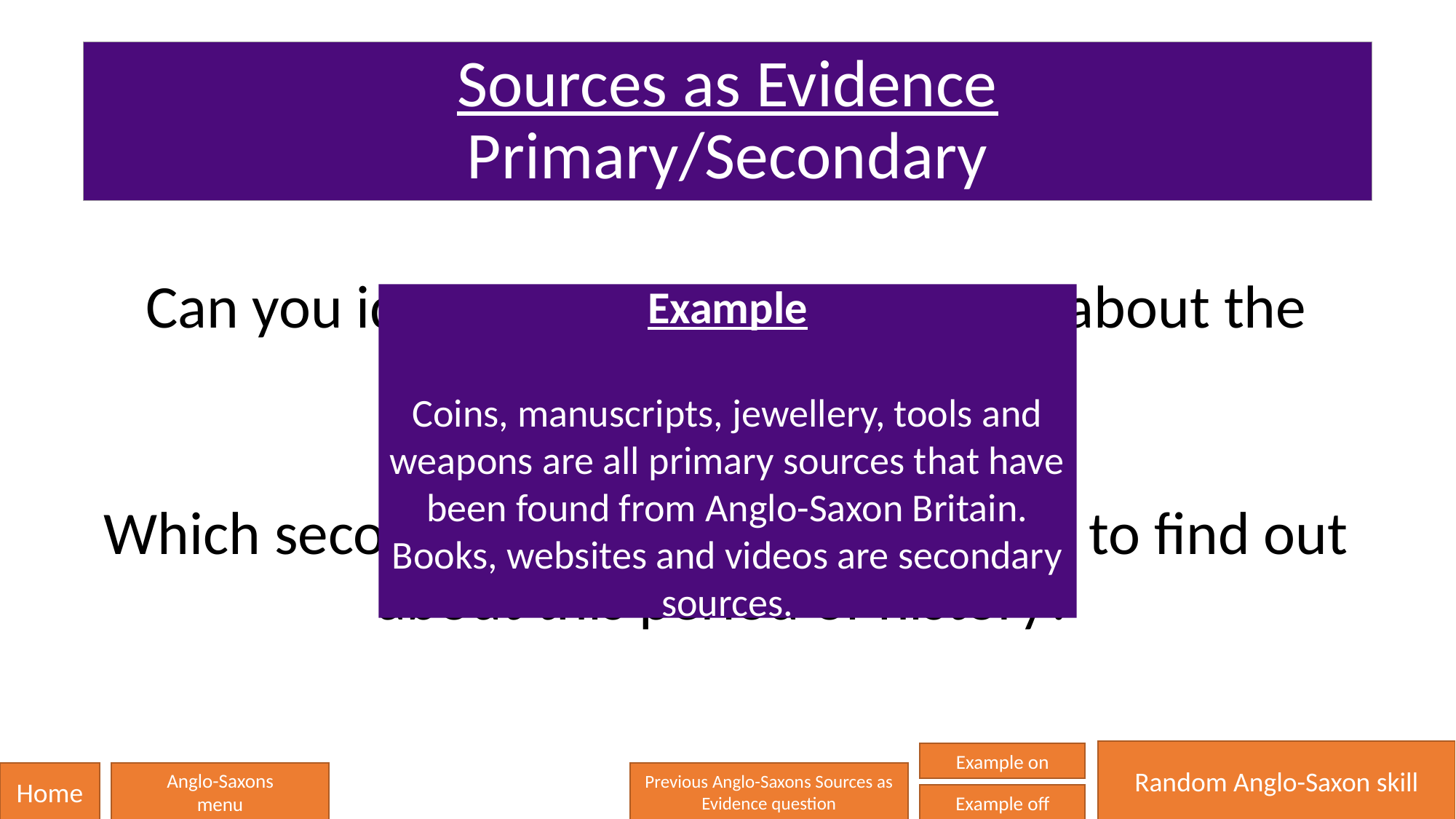

# Sources as Evidence Primary/Secondary
Can you identify any primary sources about the Anglo-Saxons?

Which secondary sources have we used to find out about this period of history?
Example

Coins, manuscripts, jewellery, tools and weapons are all primary sources that have been found from Anglo-Saxon Britain. Books, websites and videos are secondary sources.
Random Anglo-Saxon skill
Example on
Home
Anglo-Saxons
menu
Previous Anglo-Saxons Sources as Evidence question
Example off